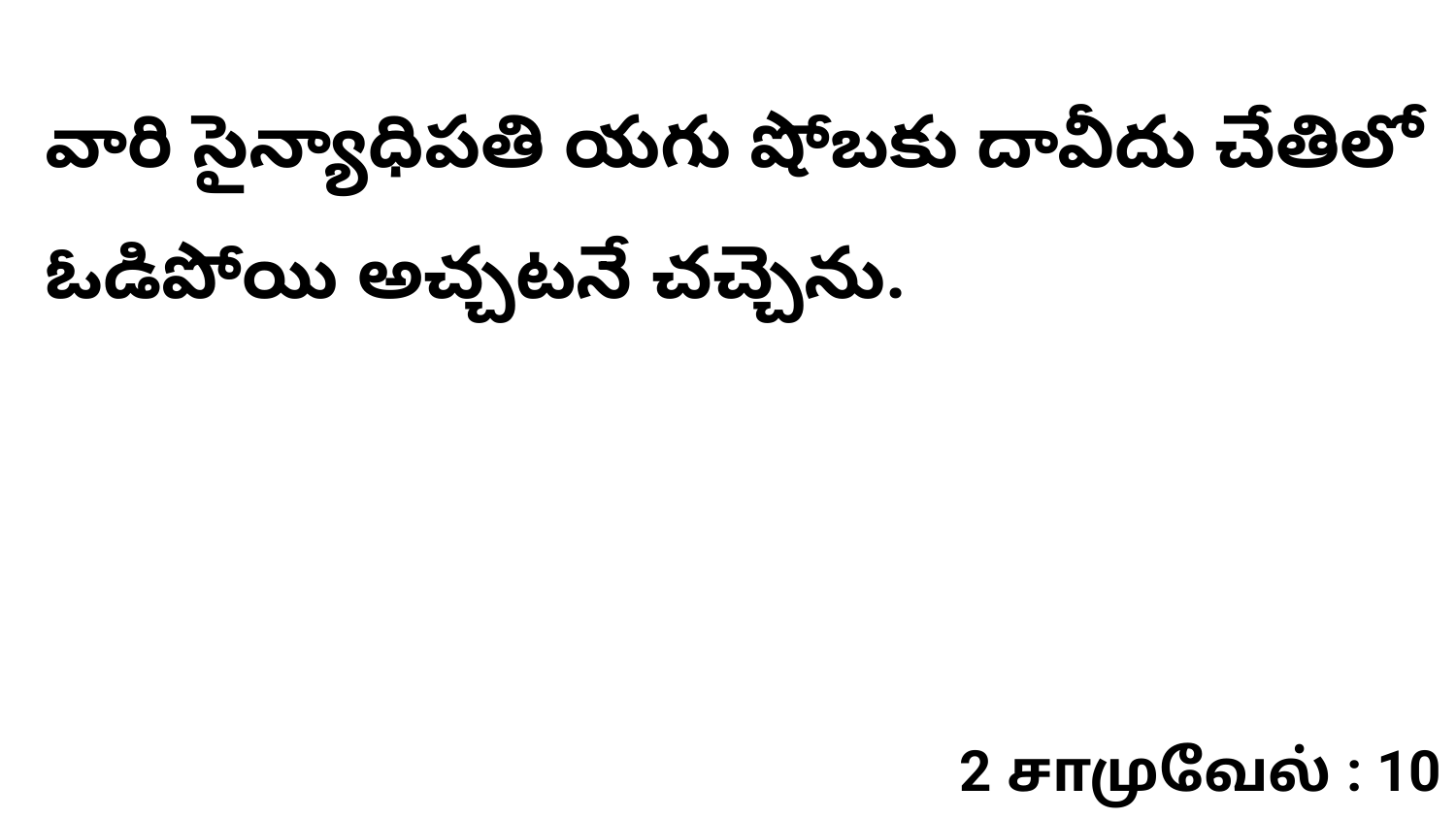

వారి సైన్యాధిపతి యగు షోబకు దావీదు చేతిలో ఓడిపోయి అచ్చటనే చచ్చెను.
2 சாமுவேல் : 10